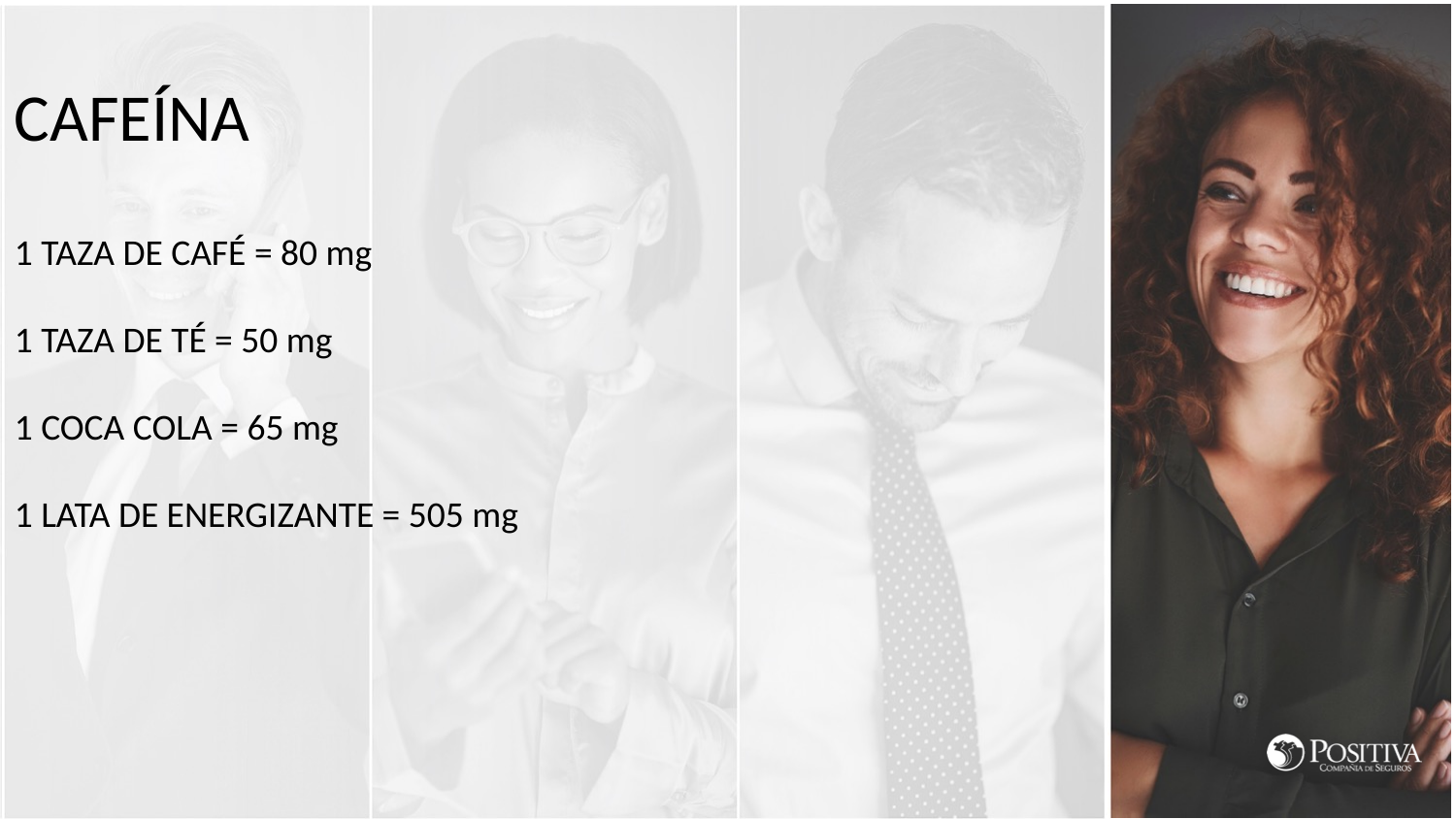

CAFEÍNA
1 TAZA DE CAFÉ = 80 mg

1 TAZA DE TÉ = 50 mg

1 COCA COLA = 65 mg

1 LATA DE ENERGIZANTE = 505 mg